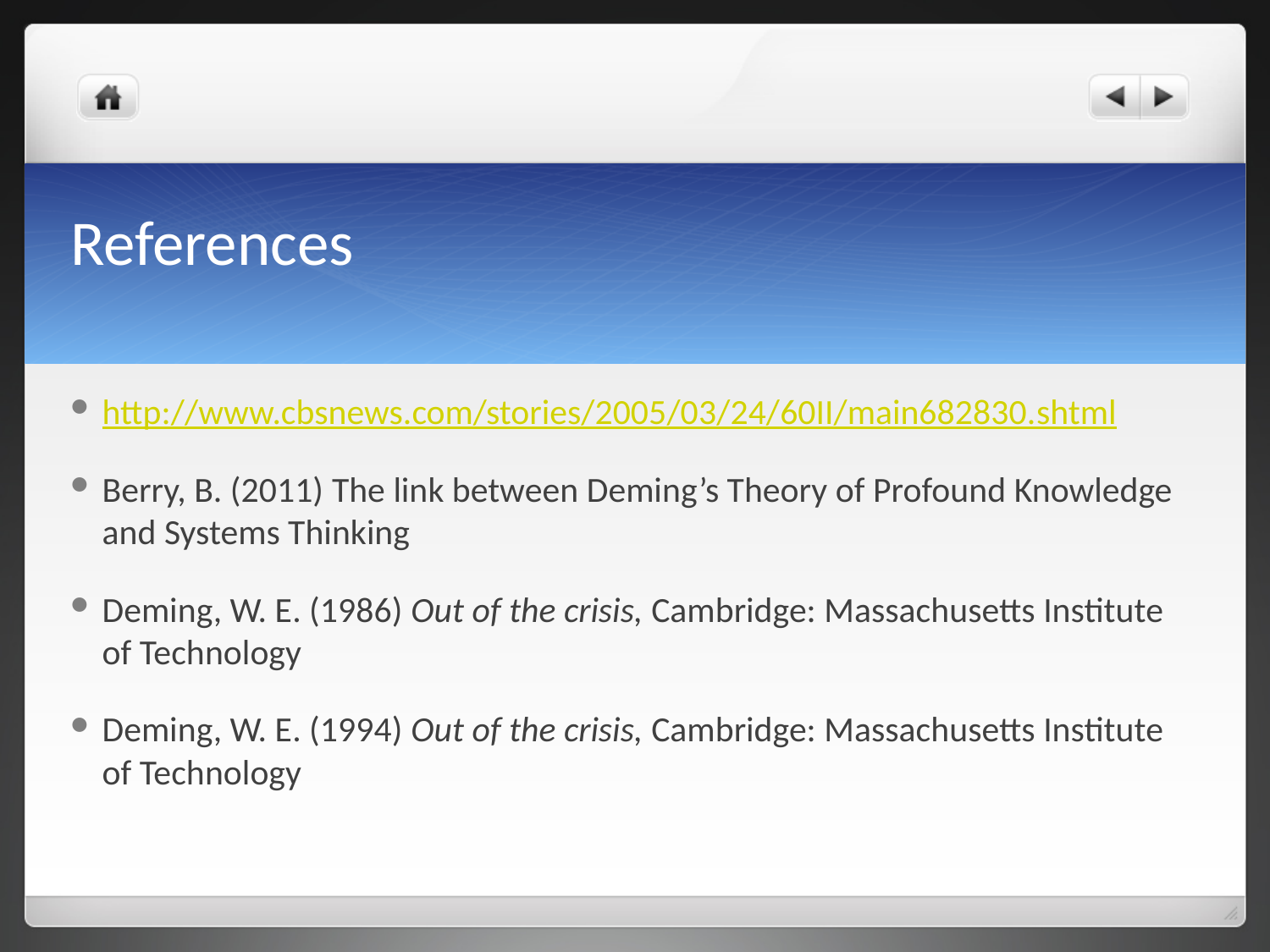

# References
http://www.cbsnews.com/stories/2005/03/24/60II/main682830.shtml
Berry, B. (2011) The link between Deming’s Theory of Profound Knowledge and Systems Thinking
Deming, W. E. (1986) Out of the crisis, Cambridge: Massachusetts Institute of Technology
Deming, W. E. (1994) Out of the crisis, Cambridge: Massachusetts Institute of Technology